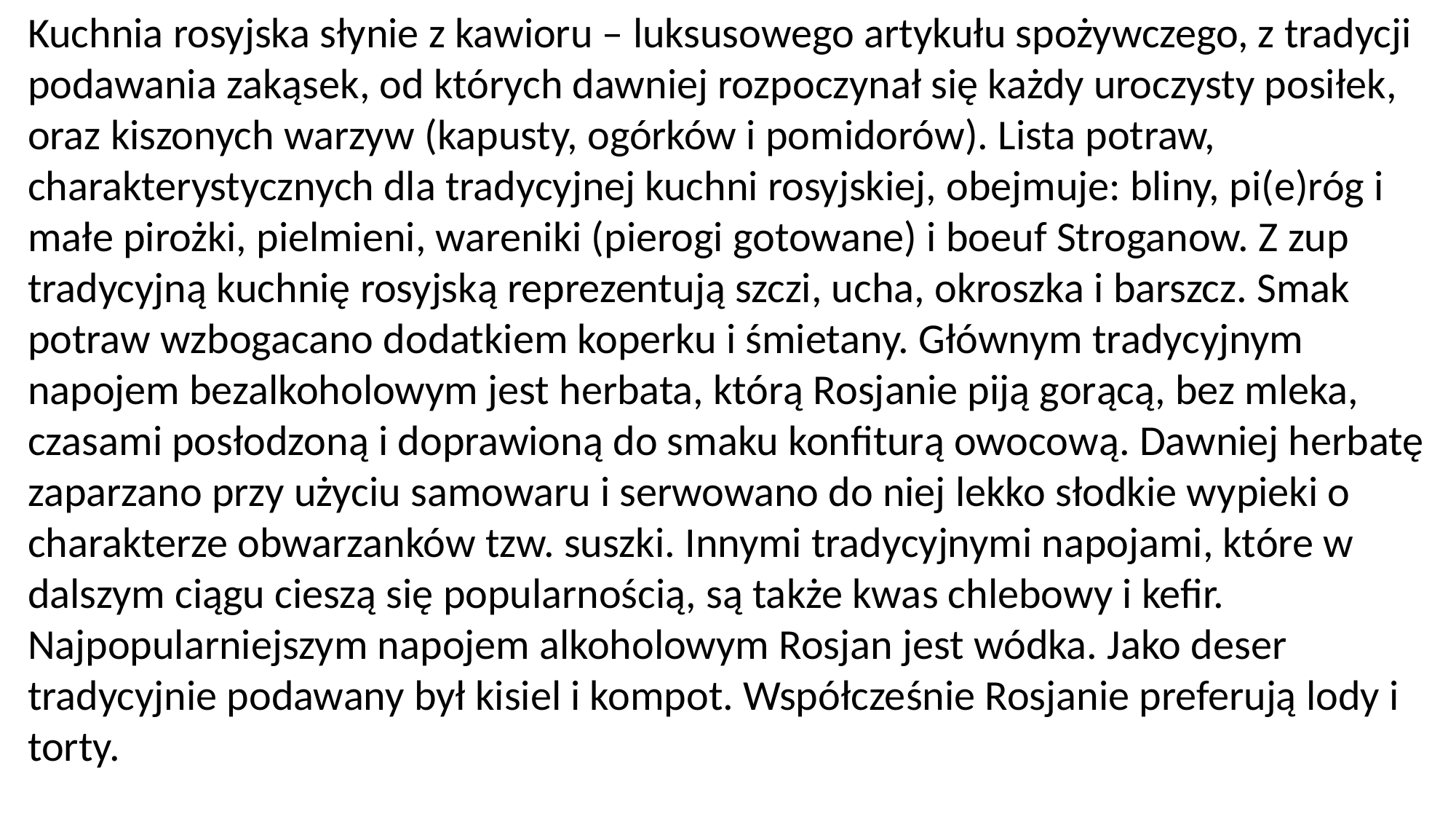

Kuchnia rosyjska słynie z kawioru – luksusowego artykułu spożywczego, z tradycji podawania zakąsek, od których dawniej rozpoczynał się każdy uroczysty posiłek, oraz kiszonych warzyw (kapusty, ogórków i pomidorów). Lista potraw, charakterystycznych dla tradycyjnej kuchni rosyjskiej, obejmuje: bliny, pi(e)róg i małe pirożki, pielmieni, wareniki (pierogi gotowane) i boeuf Stroganow. Z zup tradycyjną kuchnię rosyjską reprezentują szczi, ucha, okroszka i barszcz. Smak potraw wzbogacano dodatkiem koperku i śmietany. Głównym tradycyjnym napojem bezalkoholowym jest herbata, którą Rosjanie piją gorącą, bez mleka, czasami posłodzoną i doprawioną do smaku konfiturą owocową. Dawniej herbatę zaparzano przy użyciu samowaru i serwowano do niej lekko słodkie wypieki o charakterze obwarzanków tzw. suszki. Innymi tradycyjnymi napojami, które w dalszym ciągu cieszą się popularnością, są także kwas chlebowy i kefir. Najpopularniejszym napojem alkoholowym Rosjan jest wódka. Jako deser tradycyjnie podawany był kisiel i kompot. Współcześnie Rosjanie preferują lody i torty.